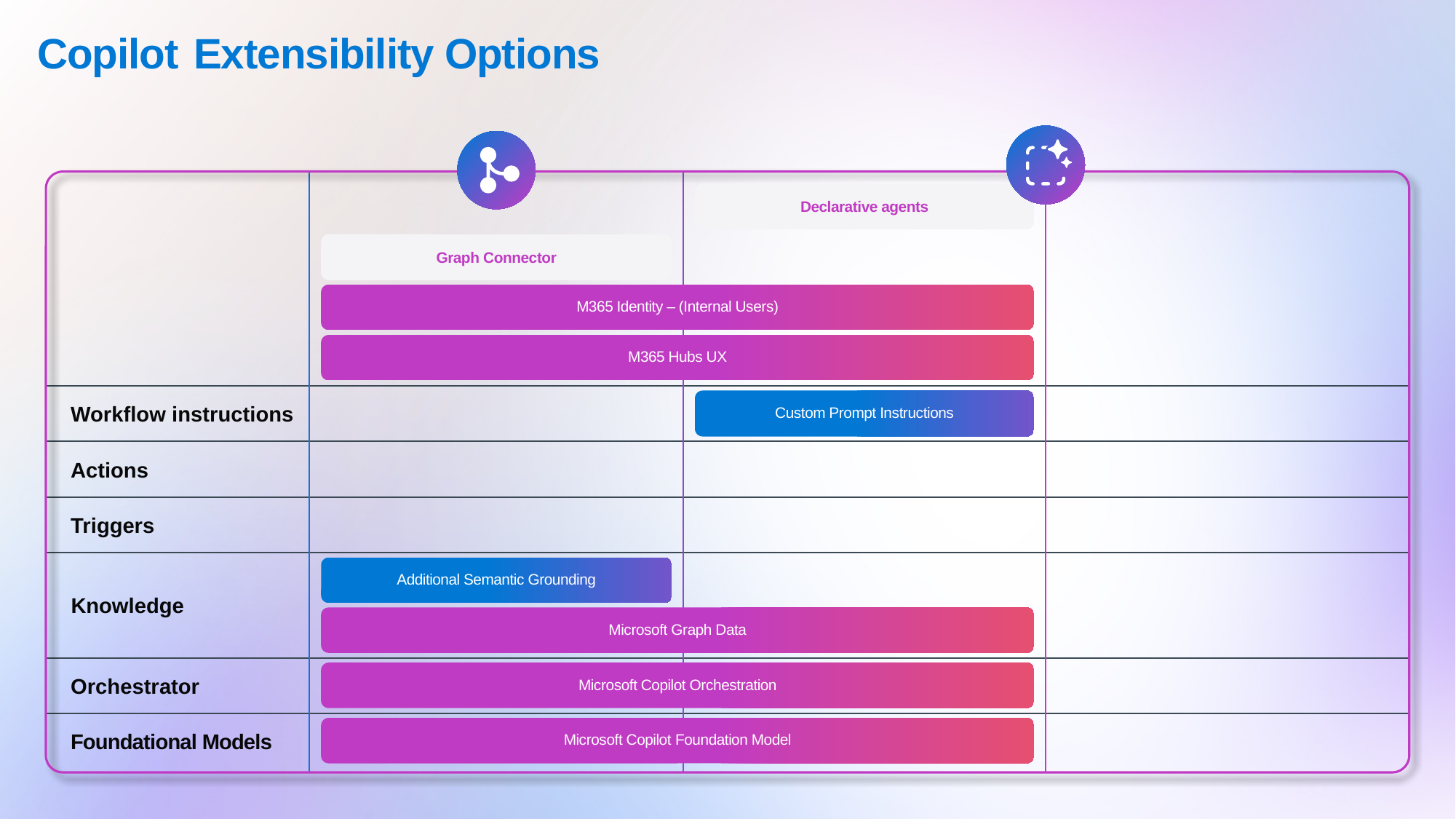

# Copilot Extensibility Options

Declarative agents
Graph Connector
M365 Identity – (Internal Users)
M365 Hubs UX
Workflow instructions
Custom Prompt Instructions
Actions
Triggers
Knowledge
Additional Semantic Grounding
Microsoft Graph Data
Orchestrator
Microsoft Copilot Orchestration
Foundational Models
Microsoft Copilot Foundation Model